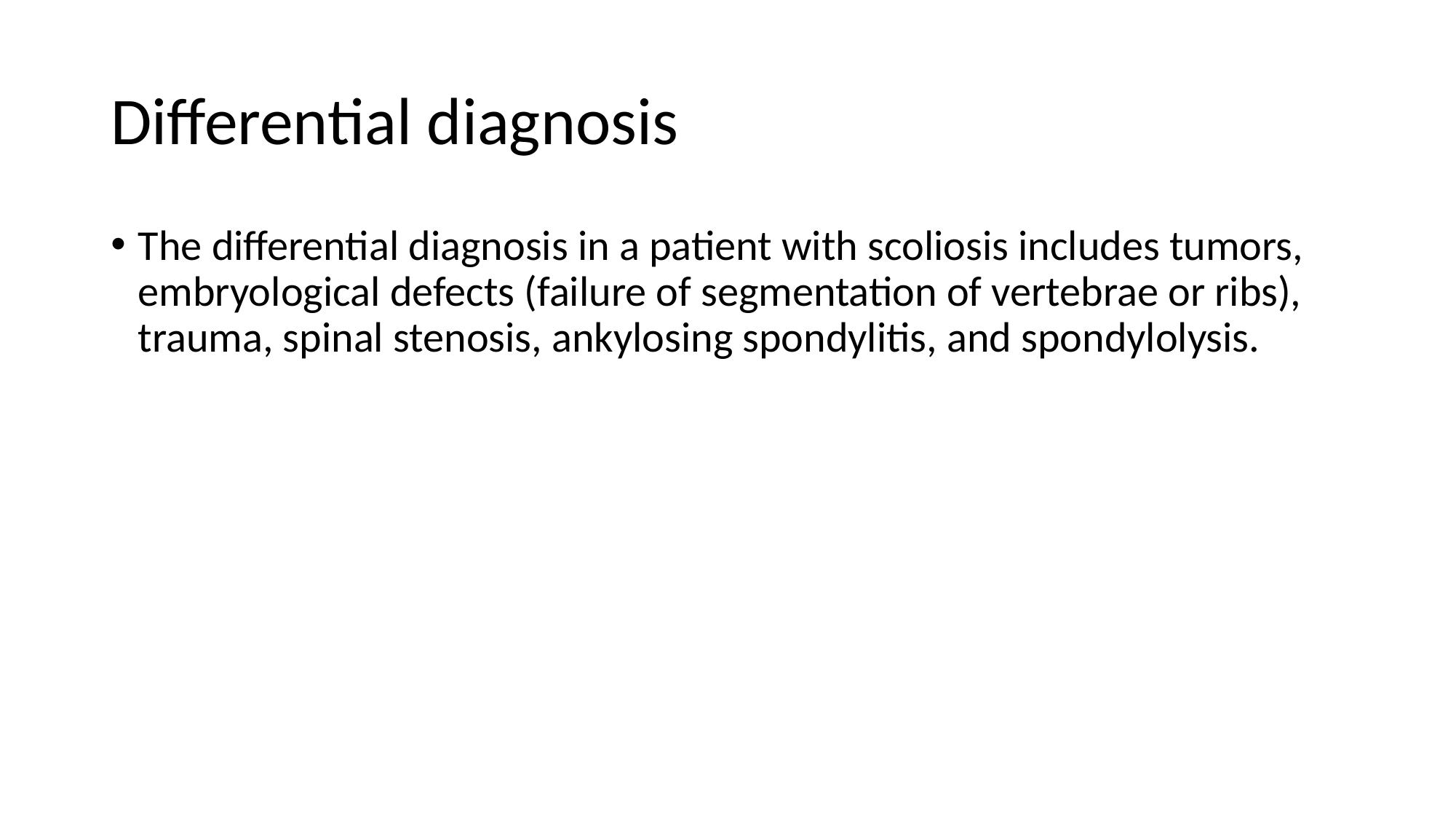

# Differential diagnosis
The differential diagnosis in a patient with scoliosis includes tumors, embryological defects (failure of segmentation of vertebrae or ribs), trauma, spinal stenosis, ankylosing spondylitis, and spondylolysis.